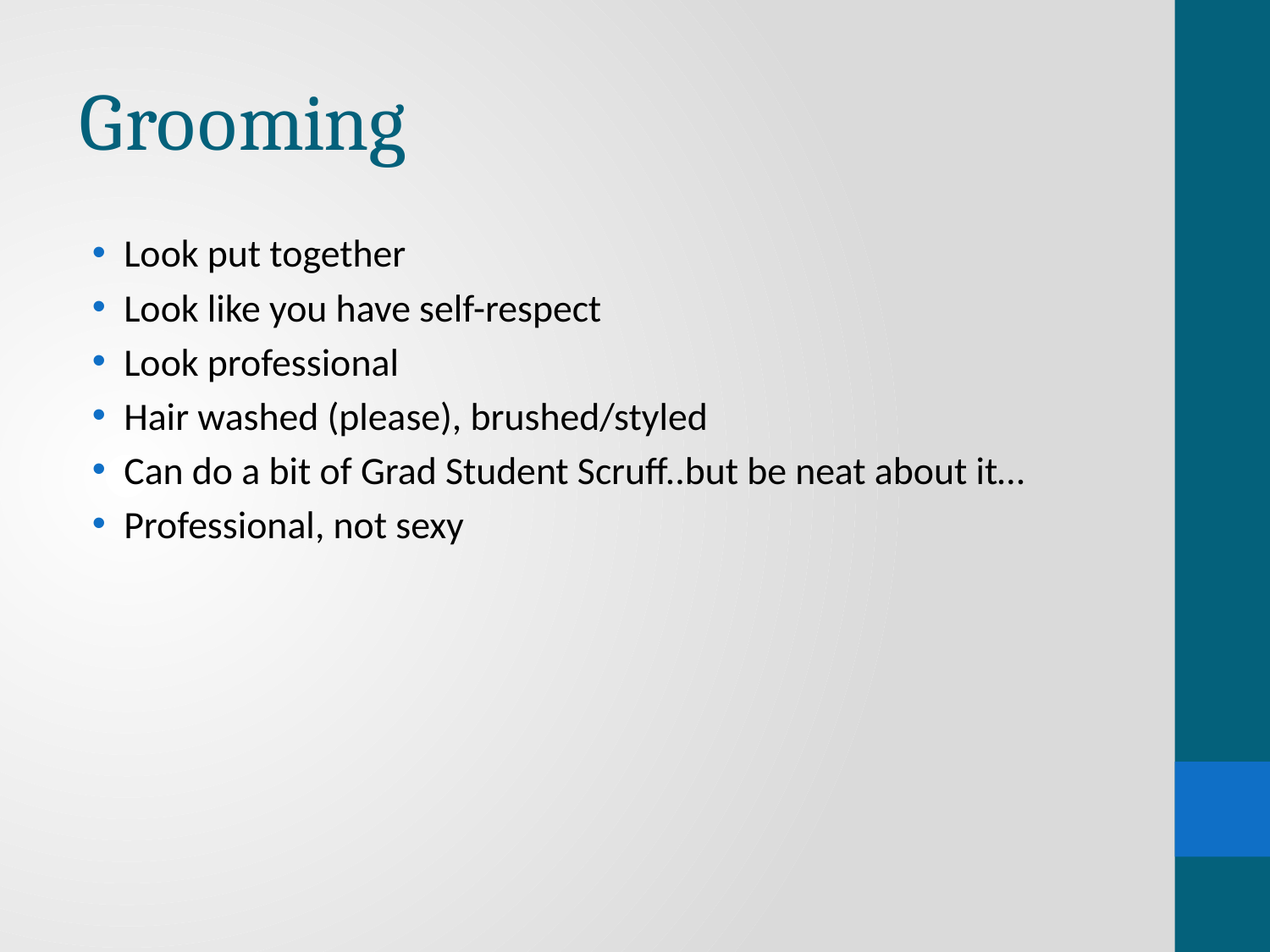

# Grooming
Look put together
Look like you have self-respect
Look professional
Hair washed (please), brushed/styled
Can do a bit of Grad Student Scruff..but be neat about it…
Professional, not sexy